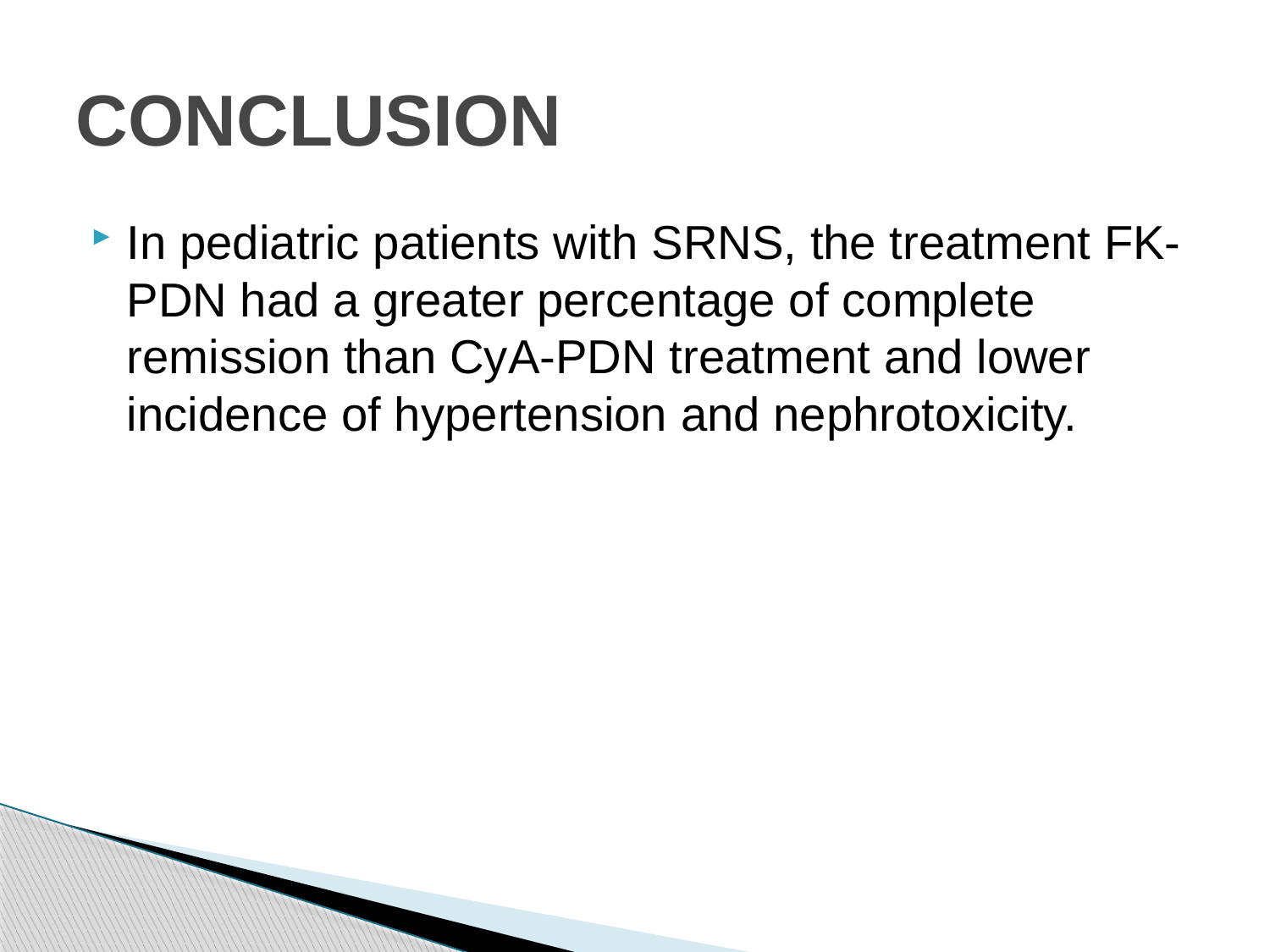

# CONCLUSION
In pediatric patients with SRNS, the treatment FK-PDN had a greater percentage of complete remission than CyA-PDN treatment and lower incidence of hypertension and nephrotoxicity.